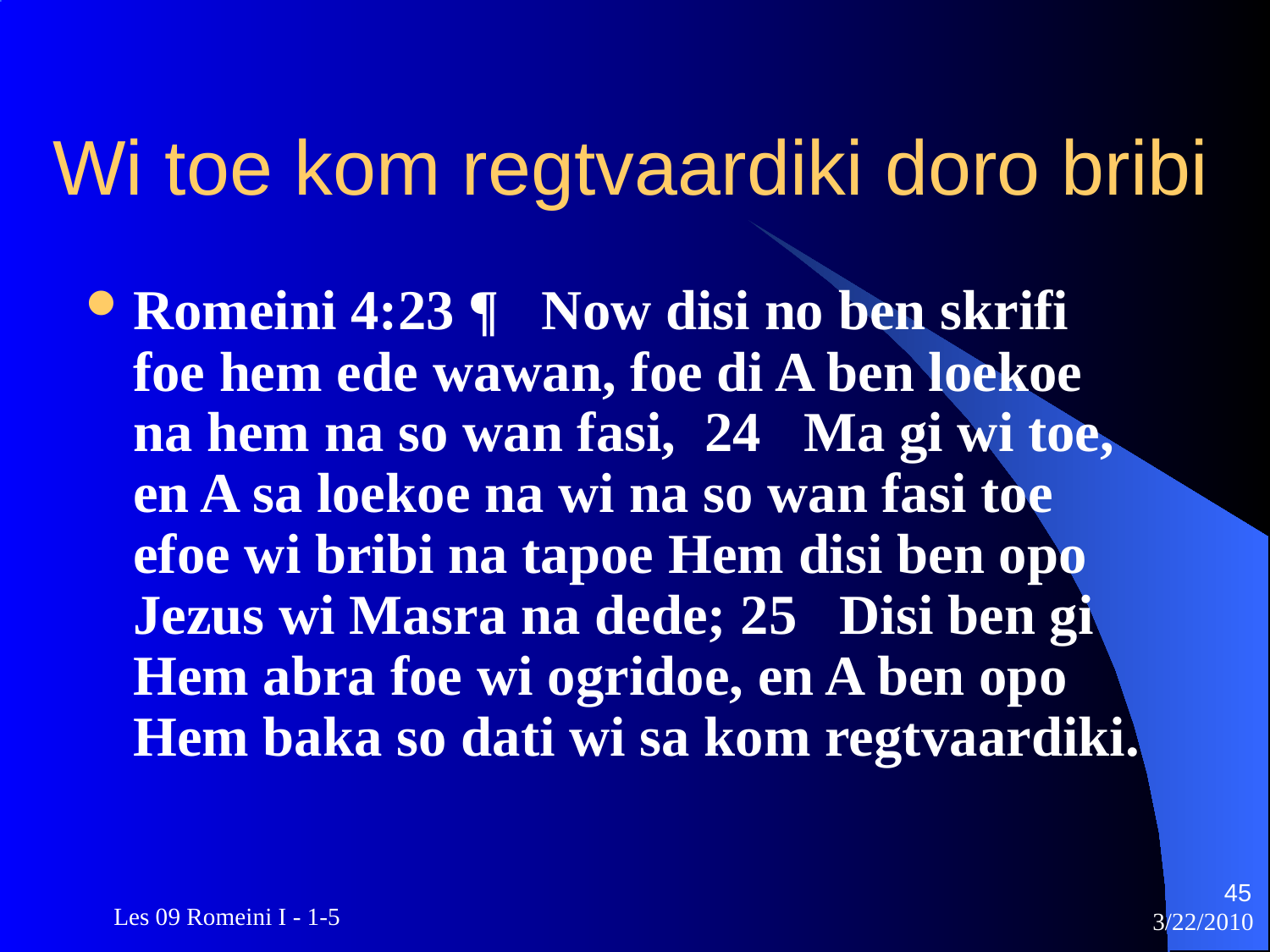

# Wi toe kom regtvaardiki doro bribi
Romeini 4:23 ¶   Now disi no ben skrifi foe hem ede wawan, foe di A ben loekoe na hem na so wan fasi,  24   Ma gi wi toe, en A sa loekoe na wi na so wan fasi toe efoe wi bribi na tapoe Hem disi ben opo Jezus wi Masra na dede; 25   Disi ben gi Hem abra foe wi ogridoe, en A ben opo Hem baka so dati wi sa kom regtvaardiki.
45
 Les 09 Romeini I - 1-5
3/22/2010